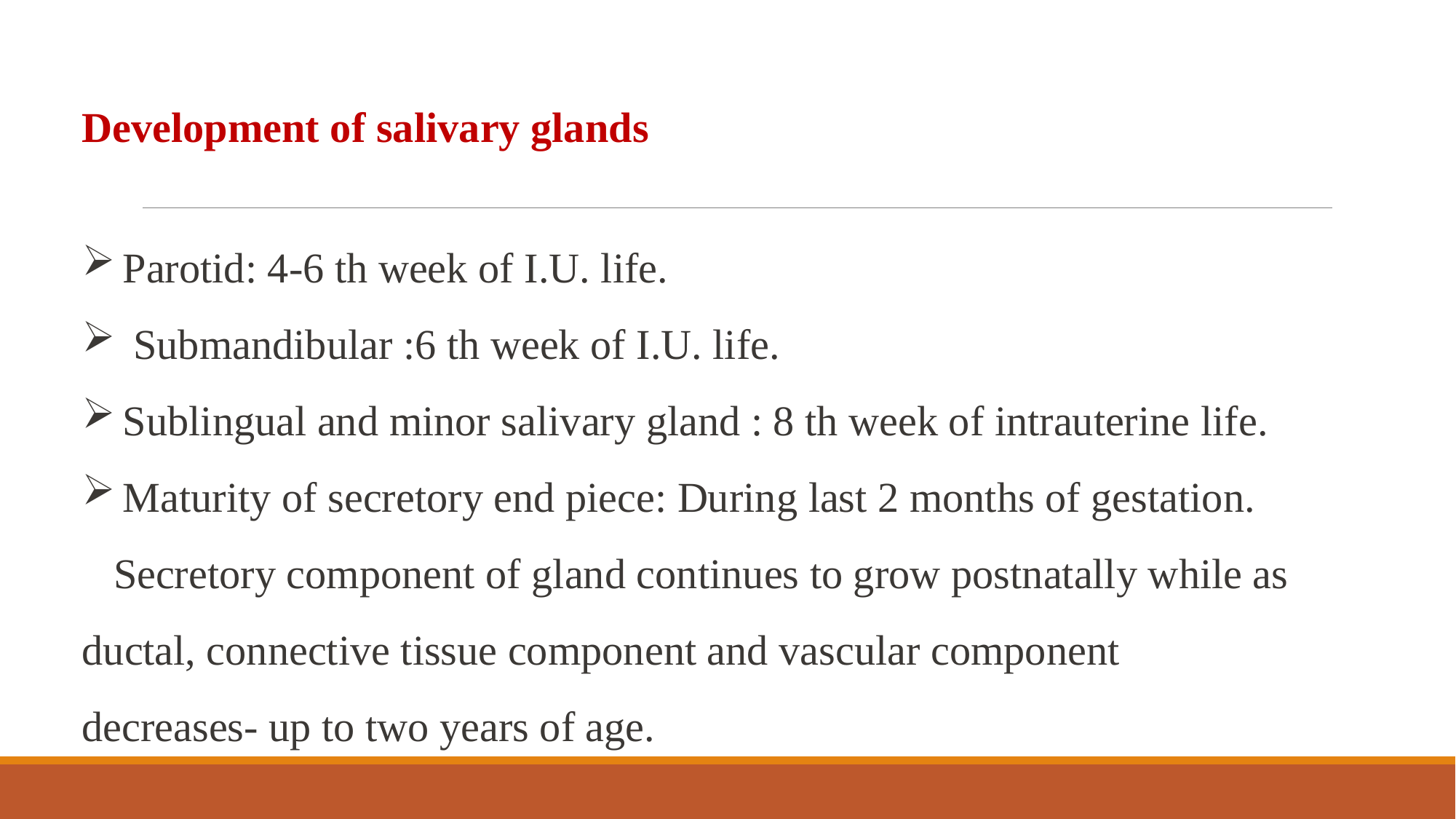

Development of salivary glands
Parotid: 4-6 th week of I.U. life.
 Submandibular :6 th week of I.U. life.
Sublingual and minor salivary gland : 8 th week of intrauterine life.
Maturity of secretory end piece: During last 2 months of gestation.
   Secretory component of gland continues to grow postnatally while as ductal, connective tissue component and vascular component decreases- up to two years of age.